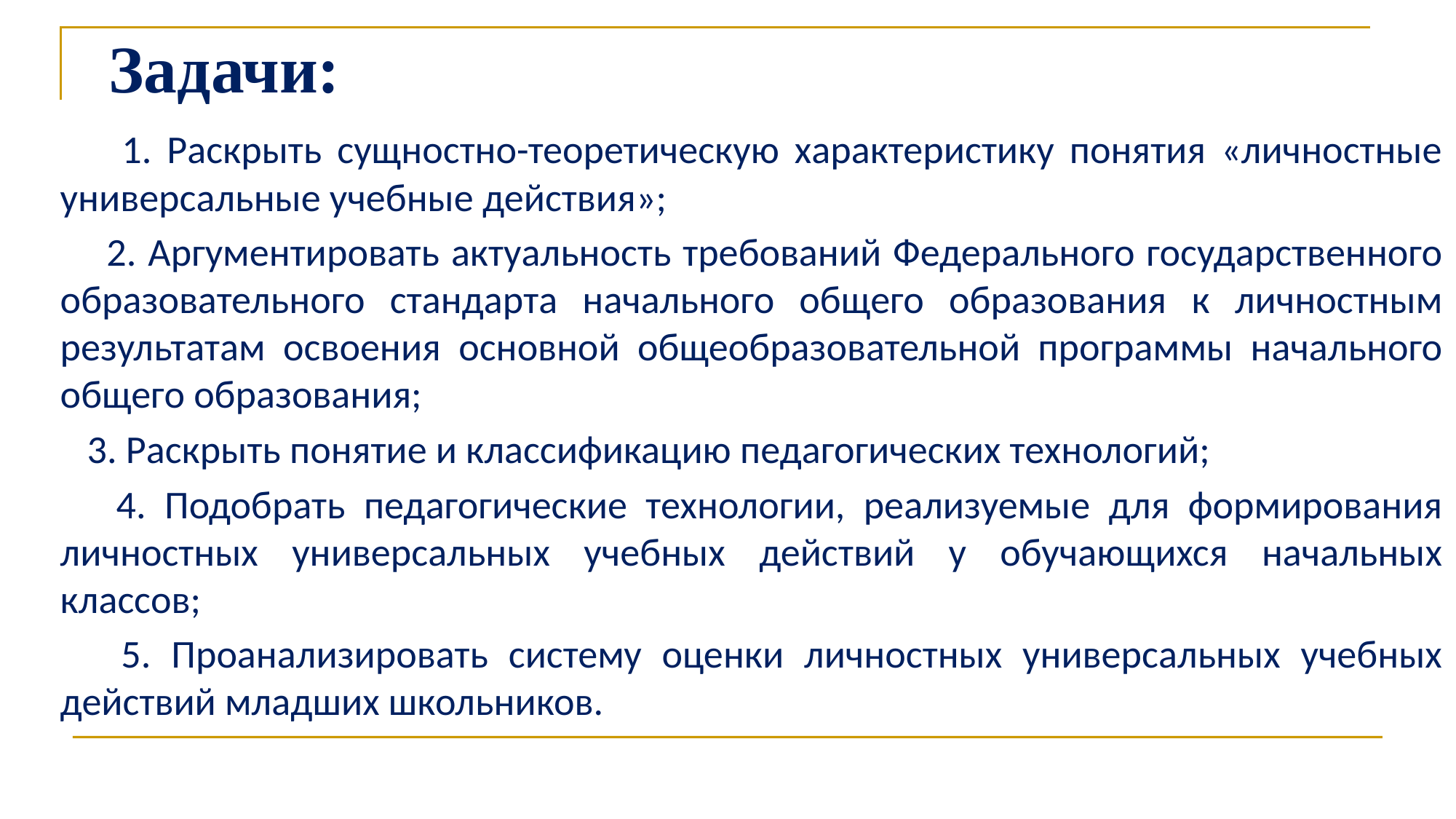

Задачи:
    1. Раскрыть сущностно-теоретическую характеристику понятия «личностные универсальные учебные действия»;
    2. Аргументировать актуальность требований Федерального государственного образовательного стандарта начального общего образования к личностным результатам освоения основной общеобразовательной программы начального общего образования;
   3. Раскрыть понятие и классификацию педагогических технологий;
   4. Подобрать педагогические технологии, реализуемые для формирования личностных универсальных учебных действий у обучающихся начальных классов;
   5. Проанализировать систему оценки личностных универсальных учебных действий младших школьников.